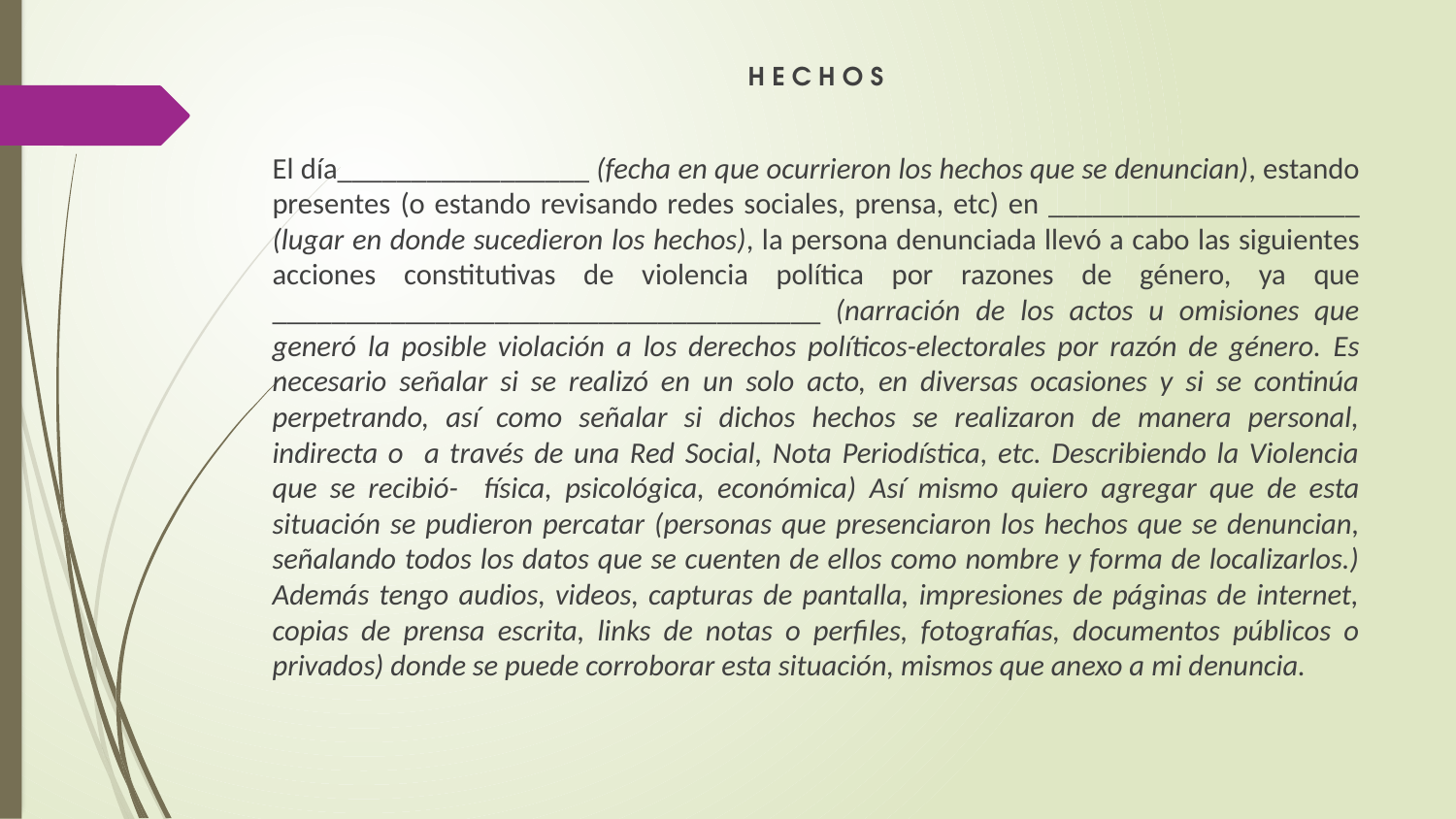

H E C H O S

El día_________________ (fecha en que ocurrieron los hechos que se denuncian), estando presentes (o estando revisando redes sociales, prensa, etc) en _____________________ (lugar en donde sucedieron los hechos), la persona denunciada llevó a cabo las siguientes acciones constitutivas de violencia política por razones de género, ya que _____________________________________ (narración de los actos u omisiones que generó la posible violación a los derechos políticos-electorales por razón de género. Es necesario señalar si se realizó en un solo acto, en diversas ocasiones y si se continúa perpetrando, así como señalar si dichos hechos se realizaron de manera personal, indirecta o  a través de una Red Social, Nota Periodística, etc. Describiendo la Violencia que se recibió-  física, psicológica, económica) Así mismo quiero agregar que de esta situación se pudieron percatar (personas que presenciaron los hechos que se denuncian, señalando todos los datos que se cuenten de ellos como nombre y forma de localizarlos.) Además tengo audios, videos, capturas de pantalla, impresiones de páginas de internet, copias de prensa escrita, links de notas o perfiles, fotografías, documentos públicos o privados) donde se puede corroborar esta situación, mismos que anexo a mi denuncia.